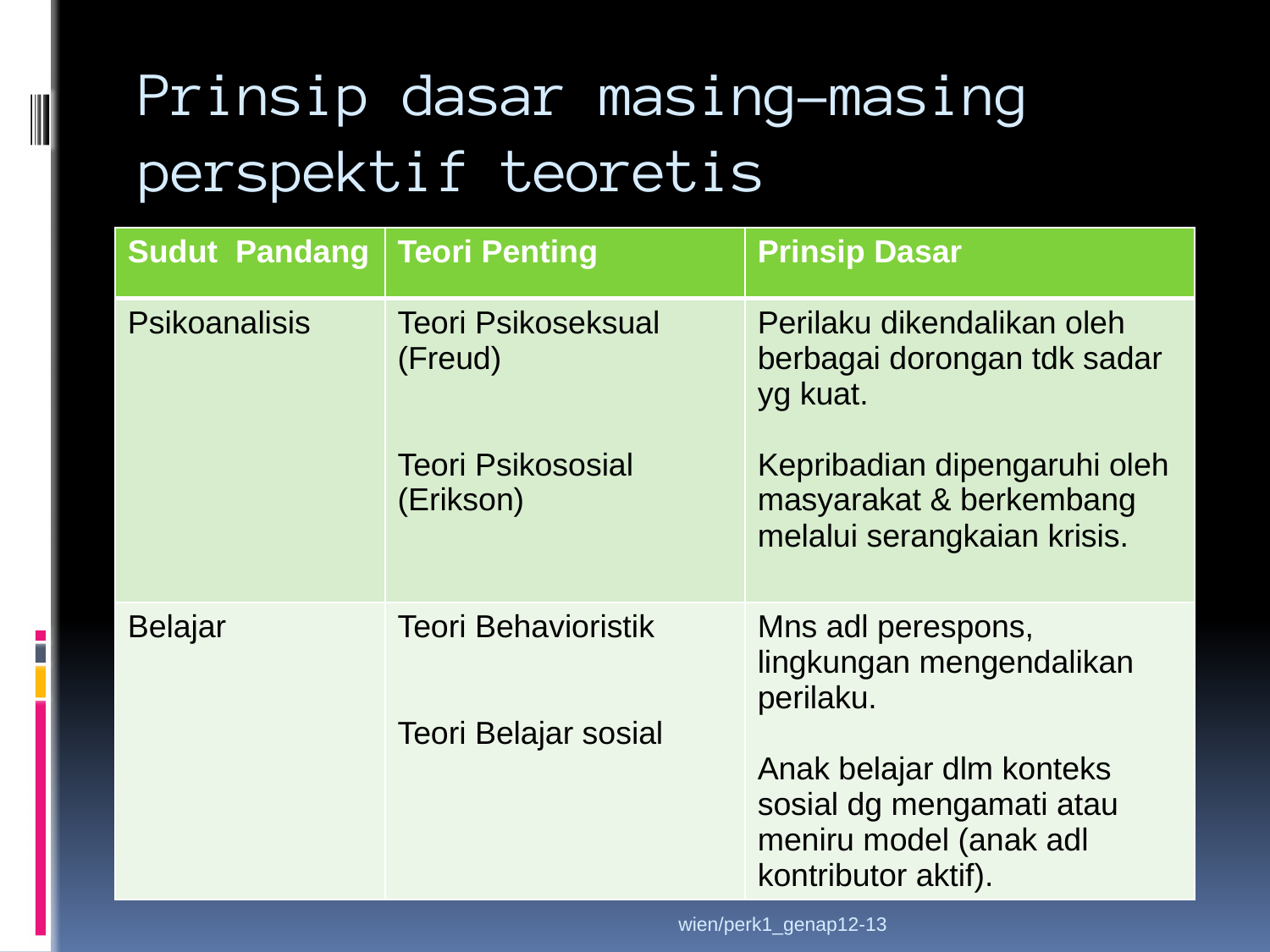

# Prinsip dasar masing-masing perspektif teoretis
| Sudut Pandang | Teori Penting | Prinsip Dasar |
| --- | --- | --- |
| Psikoanalisis | Teori Psikoseksual (Freud) Teori Psikososial (Erikson) | Perilaku dikendalikan oleh berbagai dorongan tdk sadar yg kuat. Kepribadian dipengaruhi oleh masyarakat & berkembang melalui serangkaian krisis. |
| Belajar | Teori Behavioristik Teori Belajar sosial | Mns adl perespons, lingkungan mengendalikan perilaku. Anak belajar dlm konteks sosial dg mengamati atau meniru model (anak adl kontributor aktif). |
wien/perk1_genap12-13